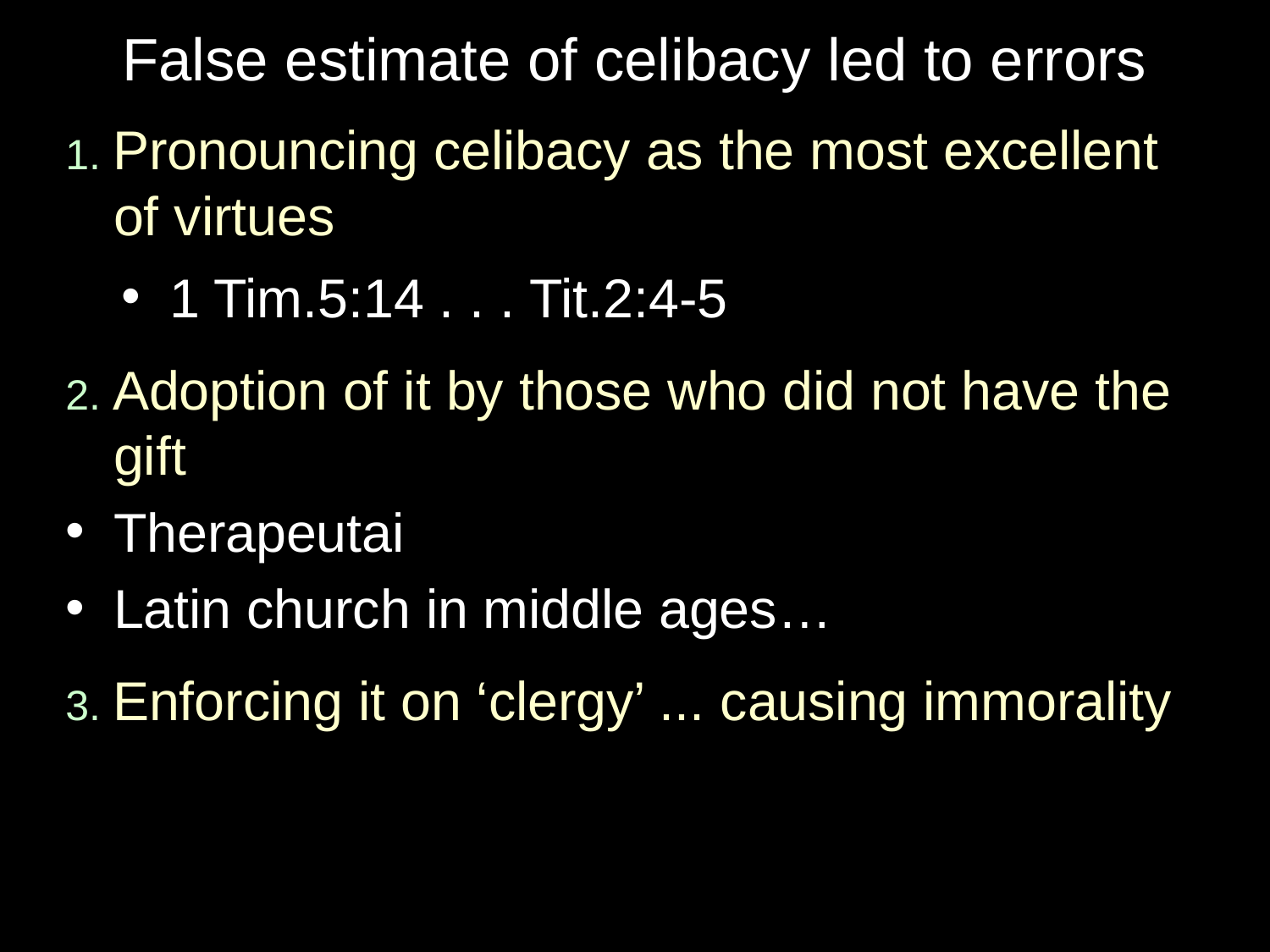

# False estimate of celibacy led to errors
1. Pronouncing celibacy as the most excellent of virtues
1 Tim.5:14 . . . Tit.2:4-5
2. Adoption of it by those who did not have the gift
Therapeutai
Latin church in middle ages…
3. Enforcing it on ‘clergy’ ... causing immorality